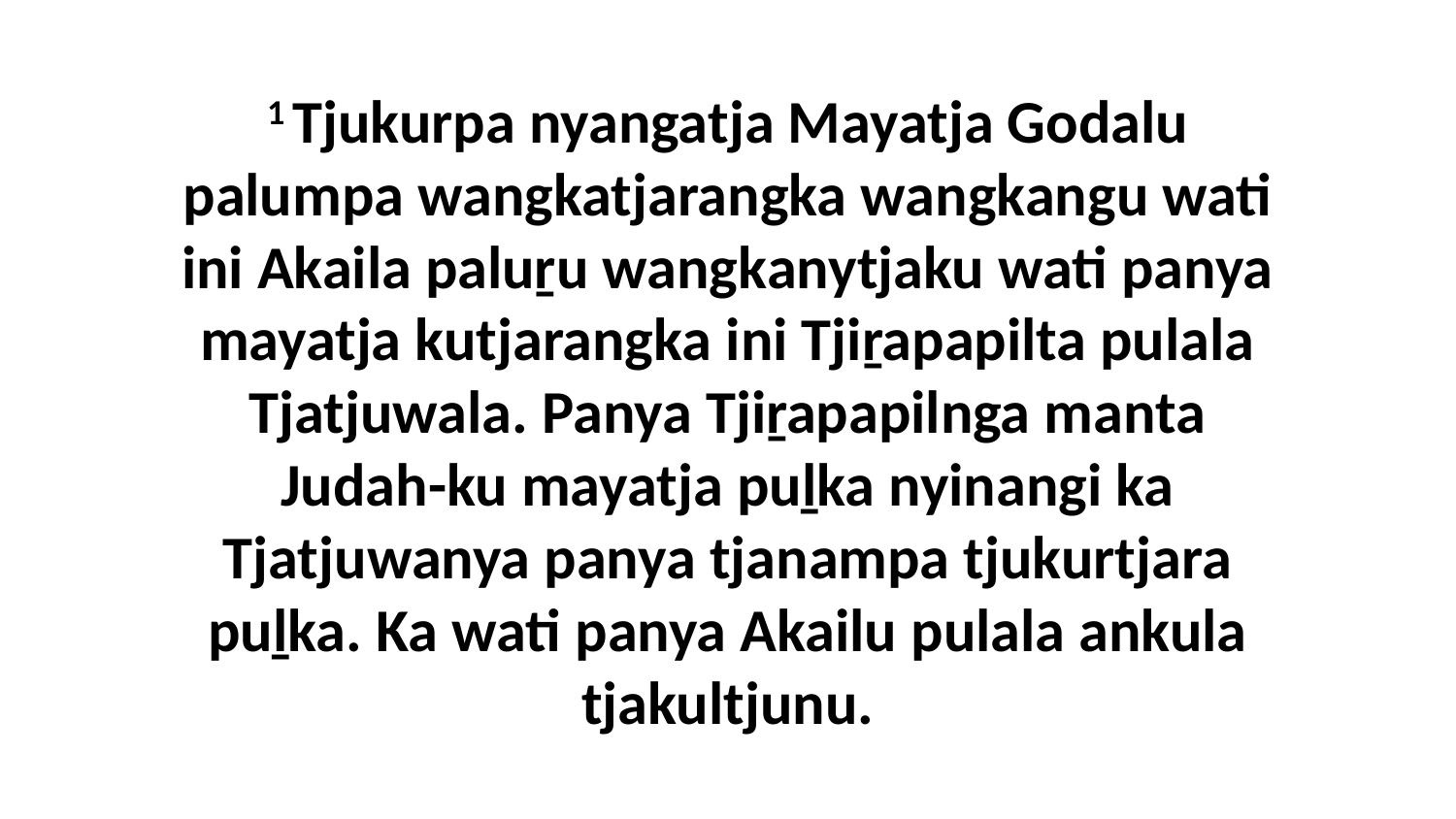

1 Tjukurpa nyangatja Mayatja Godalu palumpa wangkatjarangka wangkangu wati ini Akaila paluṟu wangkanytjaku wati panya mayatja kutjarangka ini Tjiṟapapilta pulala Tjatjuwala. Panya Tjiṟapapilnga manta Judah-ku mayatja puḻka nyinangi ka Tjatjuwanya panya tjanampa tjukurtjara puḻka. Ka wati panya Akailu pulala ankula tjakultjunu.